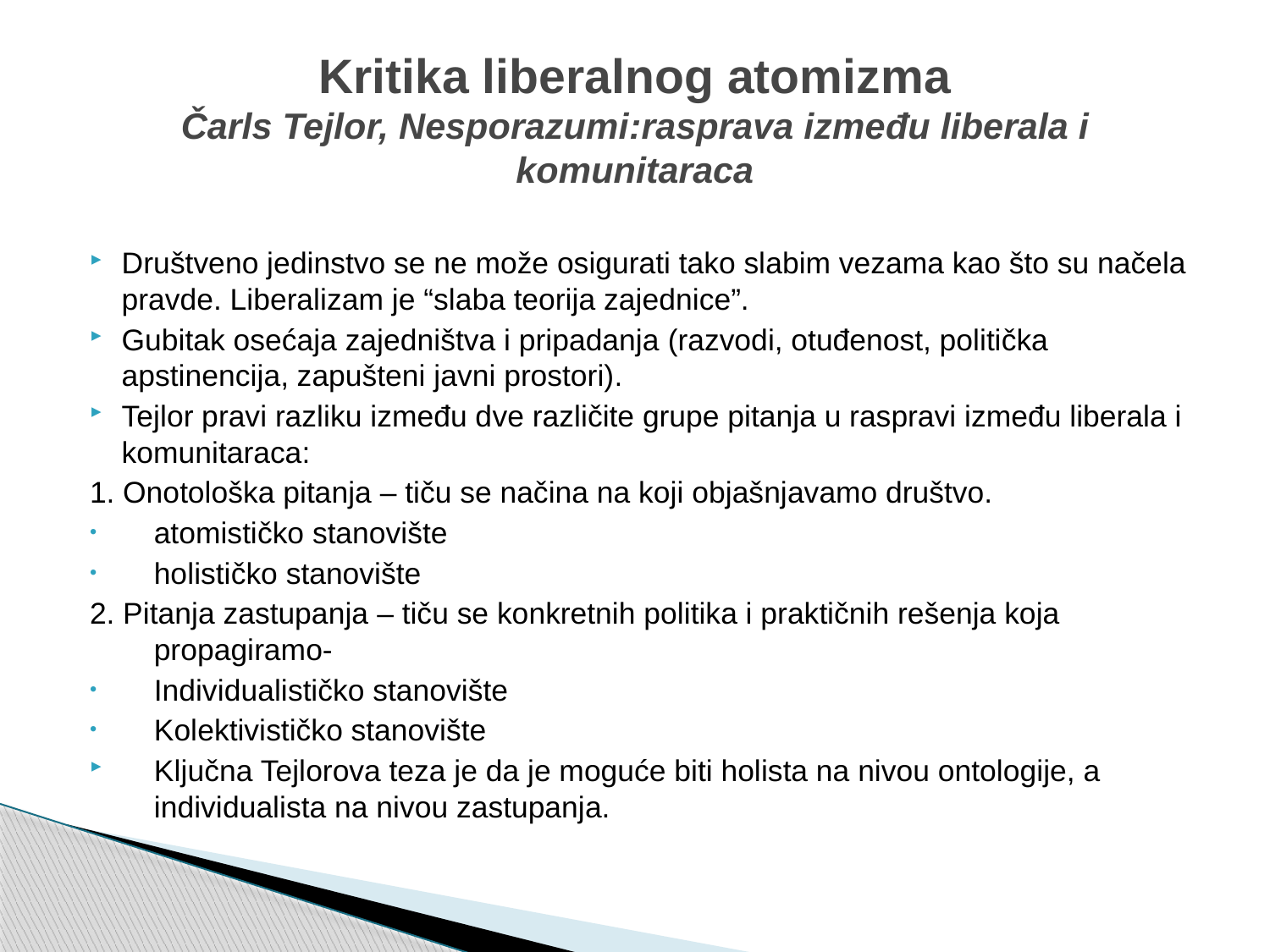

# Kritika liberalnog atomizma Čarls Tejlor, Nesporazumi:rasprava između liberala i komunitaraca
Društveno jedinstvo se ne može osigurati tako slabim vezama kao što su načela pravde. Liberalizam je “slaba teorija zajednice”.
Gubitak osećaja zajedništva i pripadanja (razvodi, otuđenost, politička apstinencija, zapušteni javni prostori).
Tejlor pravi razliku između dve različite grupe pitanja u raspravi između liberala i komunitaraca:
1. Onotološka pitanja – tiču se načina na koji objašnjavamo društvo.
atomističko stanovište
holističko stanovište
2. Pitanja zastupanja – tiču se konkretnih politika i praktičnih rešenja koja propagiramo-
Individualističko stanovište
Kolektivističko stanovište
Ključna Tejlorova teza je da je moguće biti holista na nivou ontologije, a individualista na nivou zastupanja.